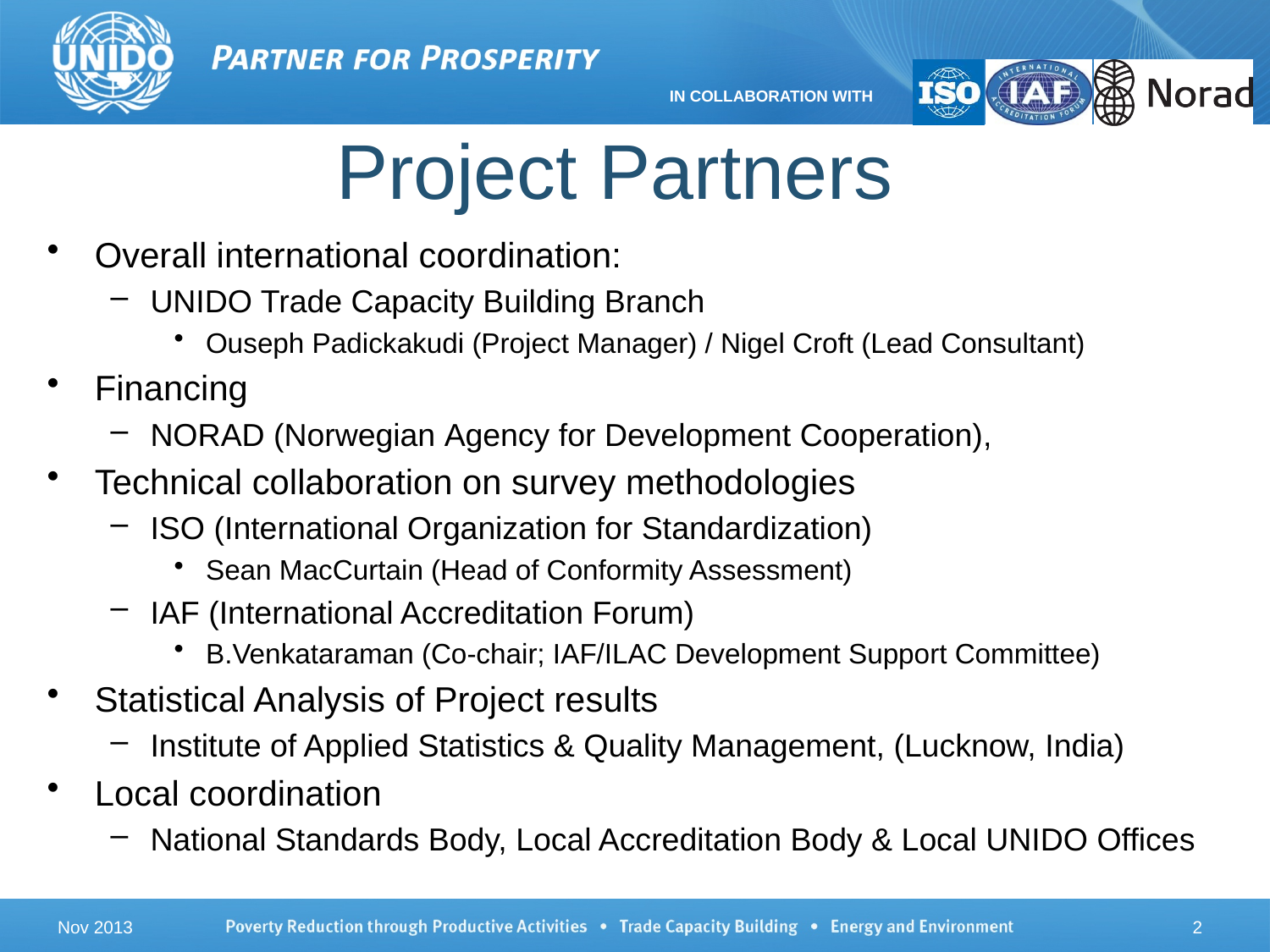

# Project Partners
Overall international coordination:
UNIDO Trade Capacity Building Branch
Ouseph Padickakudi (Project Manager) / Nigel Croft (Lead Consultant)
Financing
NORAD (Norwegian Agency for Development Cooperation),
Technical collaboration on survey methodologies
ISO (International Organization for Standardization)
Sean MacCurtain (Head of Conformity Assessment)
IAF (International Accreditation Forum)
B.Venkataraman (Co-chair; IAF/ILAC Development Support Committee)
Statistical Analysis of Project results
Institute of Applied Statistics & Quality Management, (Lucknow, India)
Local coordination
National Standards Body, Local Accreditation Body & Local UNIDO Offices
Nov 2013
2